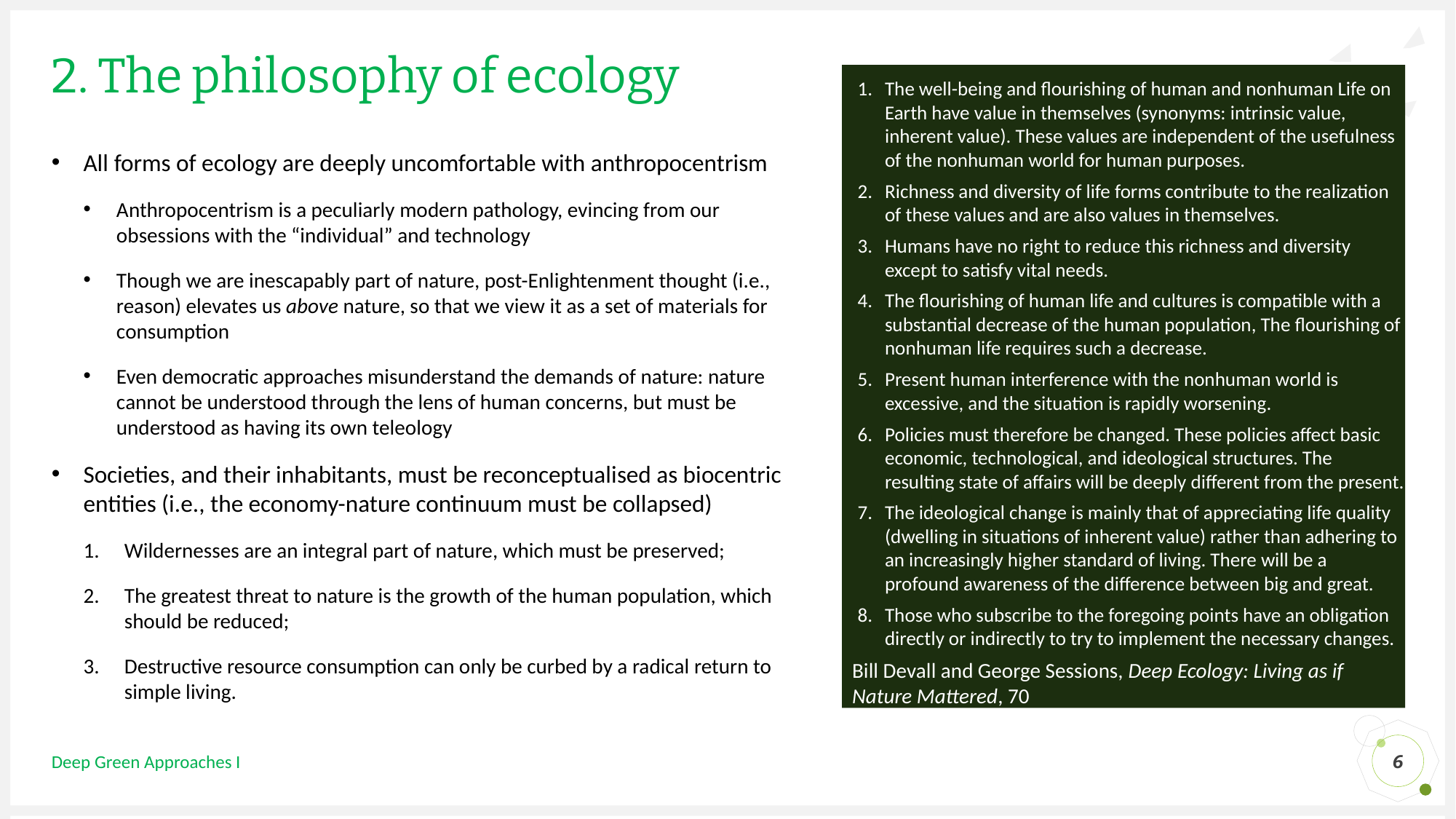

# 2. The philosophy of ecology

The well-being and flourishing of human and nonhuman Life on Earth have value in themselves (synonyms: intrinsic value, inherent value). These values are independent of the usefulness of the nonhuman world for human purposes.
Richness and diversity of life forms contribute to the realization of these values and are also values in themselves.
Humans have no right to reduce this richness and diversity except to satisfy vital needs.
The flourishing of human life and cultures is compatible with a substantial decrease of the human population, The flourishing of nonhuman life requires such a decrease.
Present human interference with the nonhuman world is excessive, and the situation is rapidly worsening.
Policies must therefore be changed. These policies affect basic economic, technological, and ideological structures. The resulting state of affairs will be deeply different from the present.
The ideological change is mainly that of appreciating life quality (dwelling in situations of inherent value) rather than adhering to an increasingly higher standard of living. There will be a profound awareness of the difference between big and great.
Those who subscribe to the foregoing points have an obligation directly or indirectly to try to implement the necessary changes.
Bill Devall and George Sessions, Deep Ecology: Living as if Nature Mattered, 70
All forms of ecology are deeply uncomfortable with anthropocentrism
Anthropocentrism is a peculiarly modern pathology, evincing from our obsessions with the “individual” and technology
Though we are inescapably part of nature, post-Enlightenment thought (i.e., reason) elevates us above nature, so that we view it as a set of materials for consumption
Even democratic approaches misunderstand the demands of nature: nature cannot be understood through the lens of human concerns, but must be understood as having its own teleology
Societies, and their inhabitants, must be reconceptualised as biocentric entities (i.e., the economy-nature continuum must be collapsed)
Wildernesses are an integral part of nature, which must be preserved;
The greatest threat to nature is the growth of the human population, which should be reduced;
Destructive resource consumption can only be curbed by a radical return to simple living.
6
Deep Green Approaches I